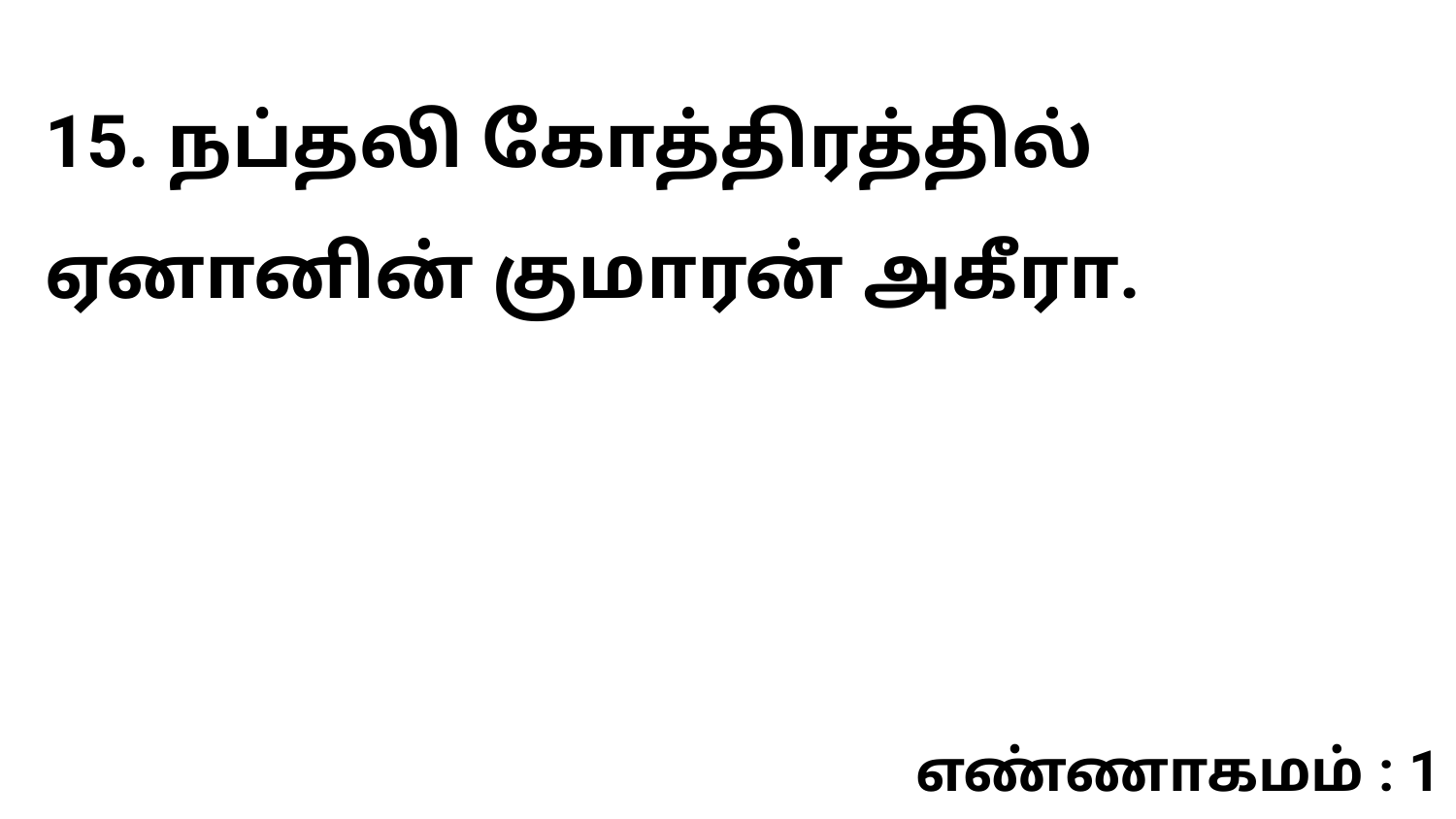

15. நப்தலி கோத்திரத்தில் ஏனானின் குமாரன் அகீரா.
எண்ணாகமம் : 1